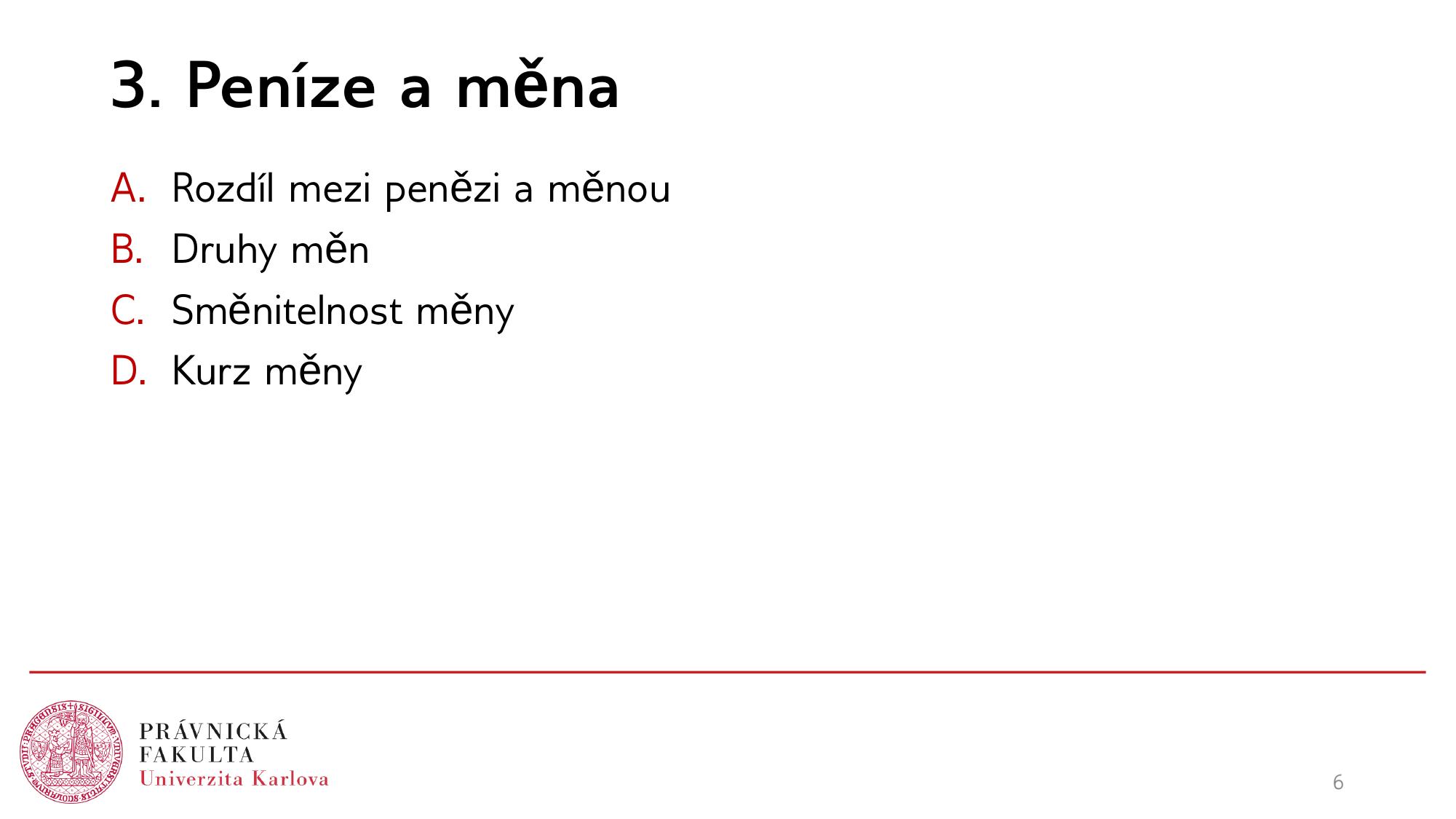

# 3. Peníze a měna
Rozdíl mezi penězi a měnou
Druhy měn
Směnitelnost měny
Kurz měny

6